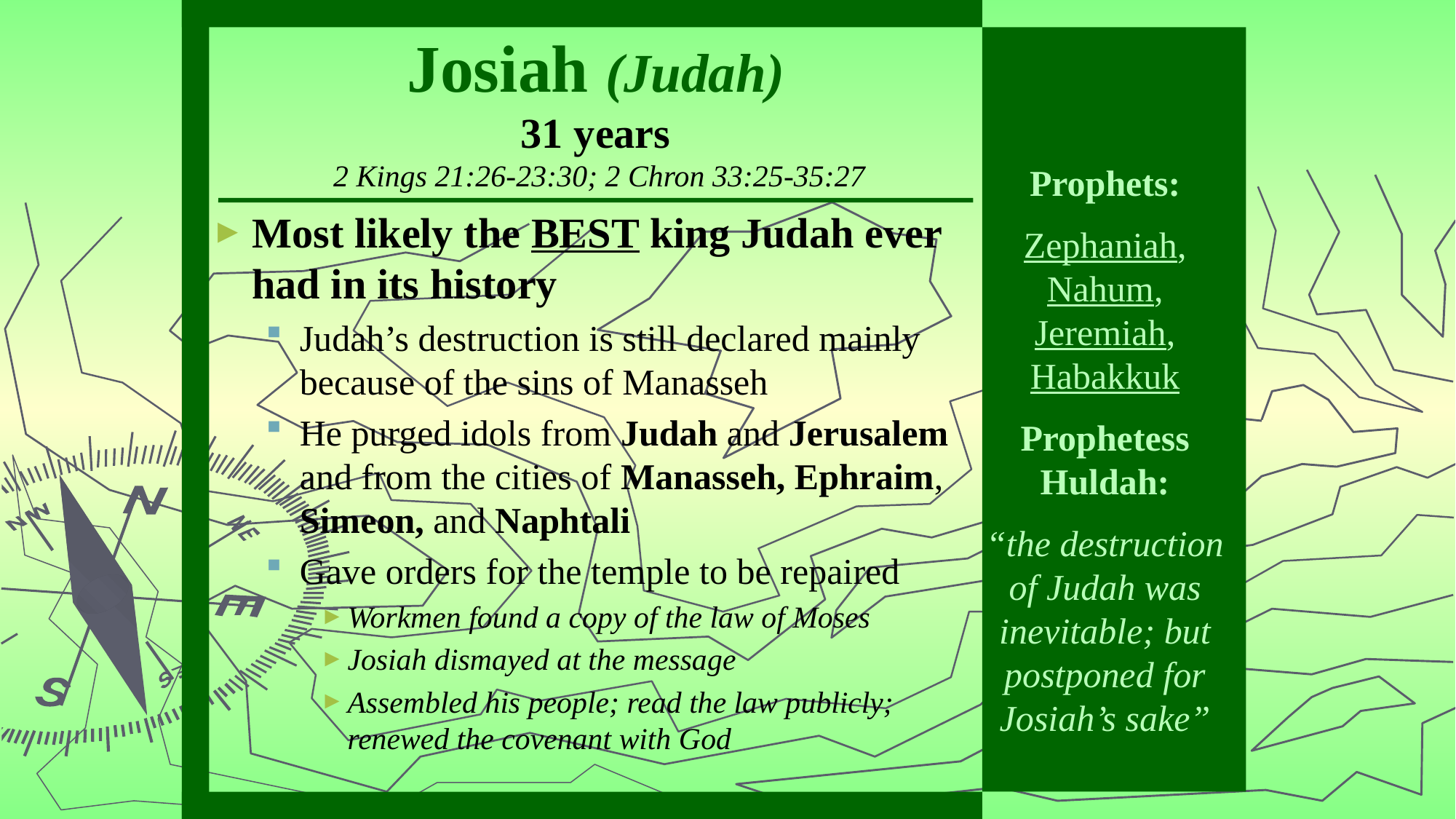

# Josiah (Judah) 31 years 2 Kings 21:26-23:30; 2 Chron 33:25-35:27

Prophets:
Zephaniah, Nahum, Jeremiah, Habakkuk
Prophetess Huldah:
“the destruction of Judah was inevitable; but postponed for Josiah’s sake”
Most likely the BEST king Judah ever had in its history
Judah’s destruction is still declared mainly because of the sins of Manasseh
He purged idols from Judah and Jerusalem and from the cities of Manasseh, Ephraim, Simeon, and Naphtali
Gave orders for the temple to be repaired
Workmen found a copy of the law of Moses
Josiah dismayed at the message
Assembled his people; read the law publicly; renewed the covenant with God